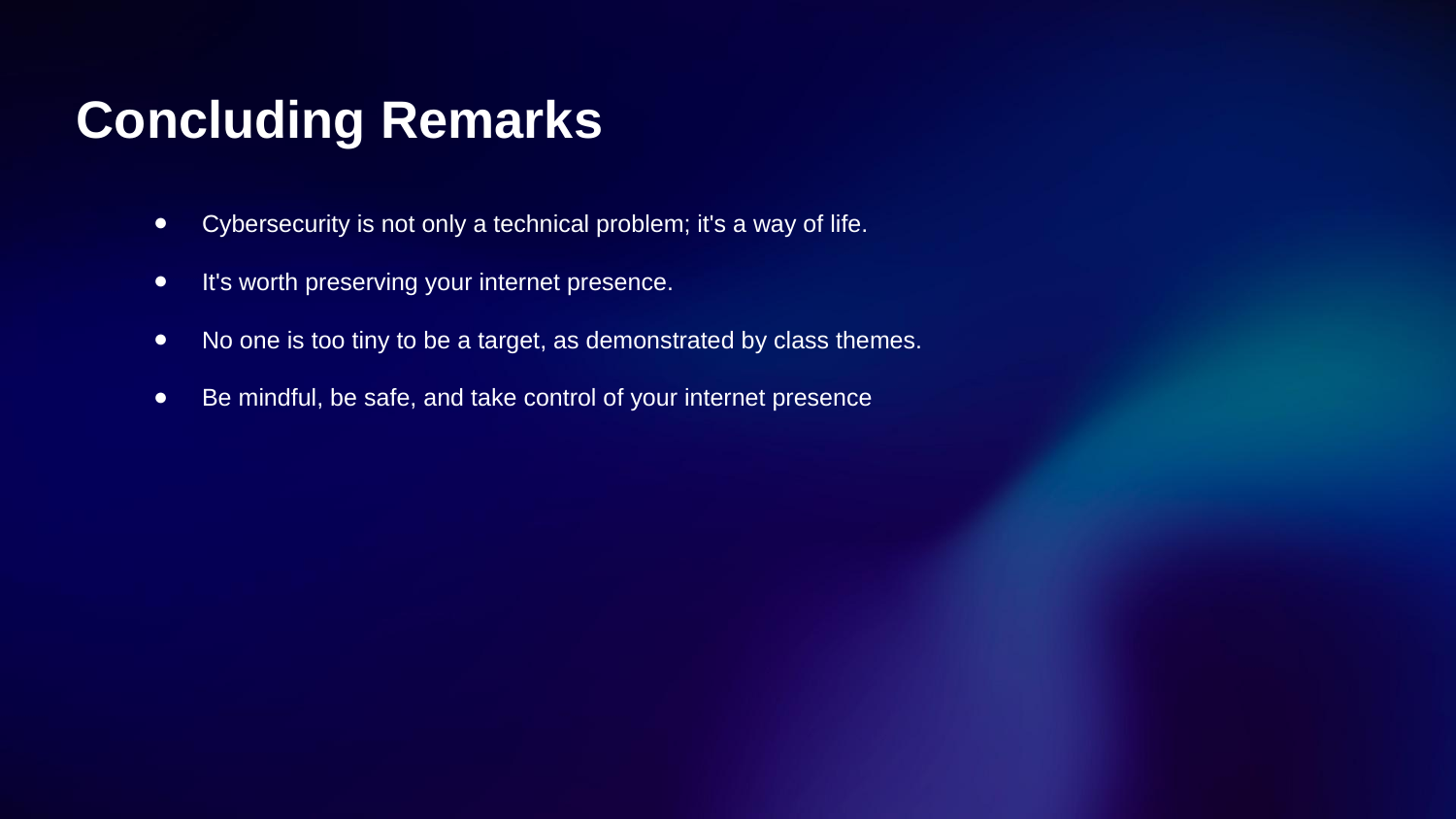

# Concluding Remarks

Cybersecurity is not only a technical problem; it's a way of life.

It's worth preserving your internet presence.

No one is too tiny to be a target, as demonstrated by class themes.

Be mindful, be safe, and take control of your internet presence